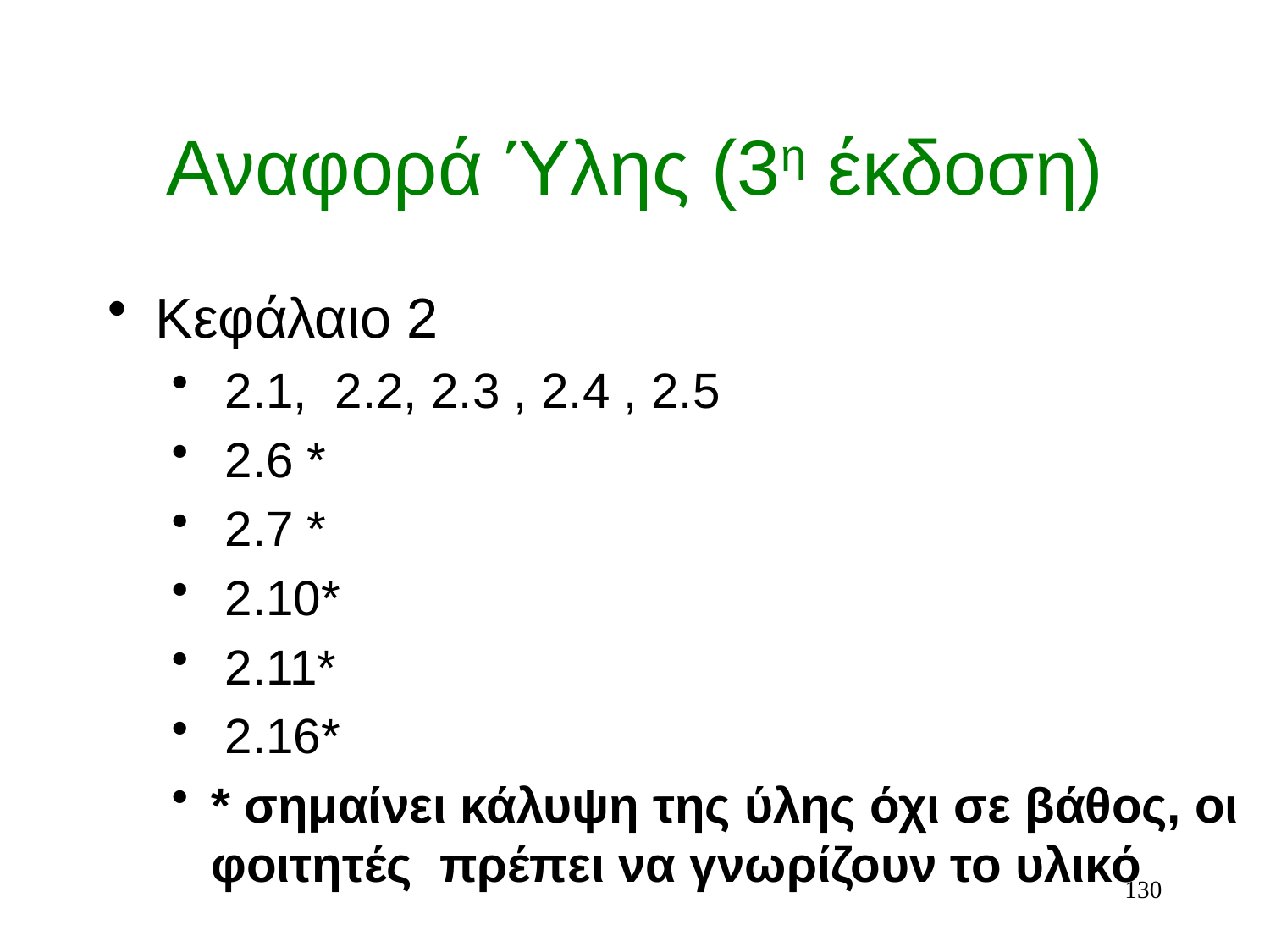

# Αναφορά Ύλης (3η έκδοση)
Κεφάλαιο 2
 2.1,  2.2, 2.3 , 2.4 , 2.5
 2.6 *
 2.7 *
 2.10*
 2.11*
 2.16*
* σημαίνει κάλυψη της ύλης όχι σε βάθος, οι φοιτητές  πρέπει να γνωρίζουν το υλικό

130